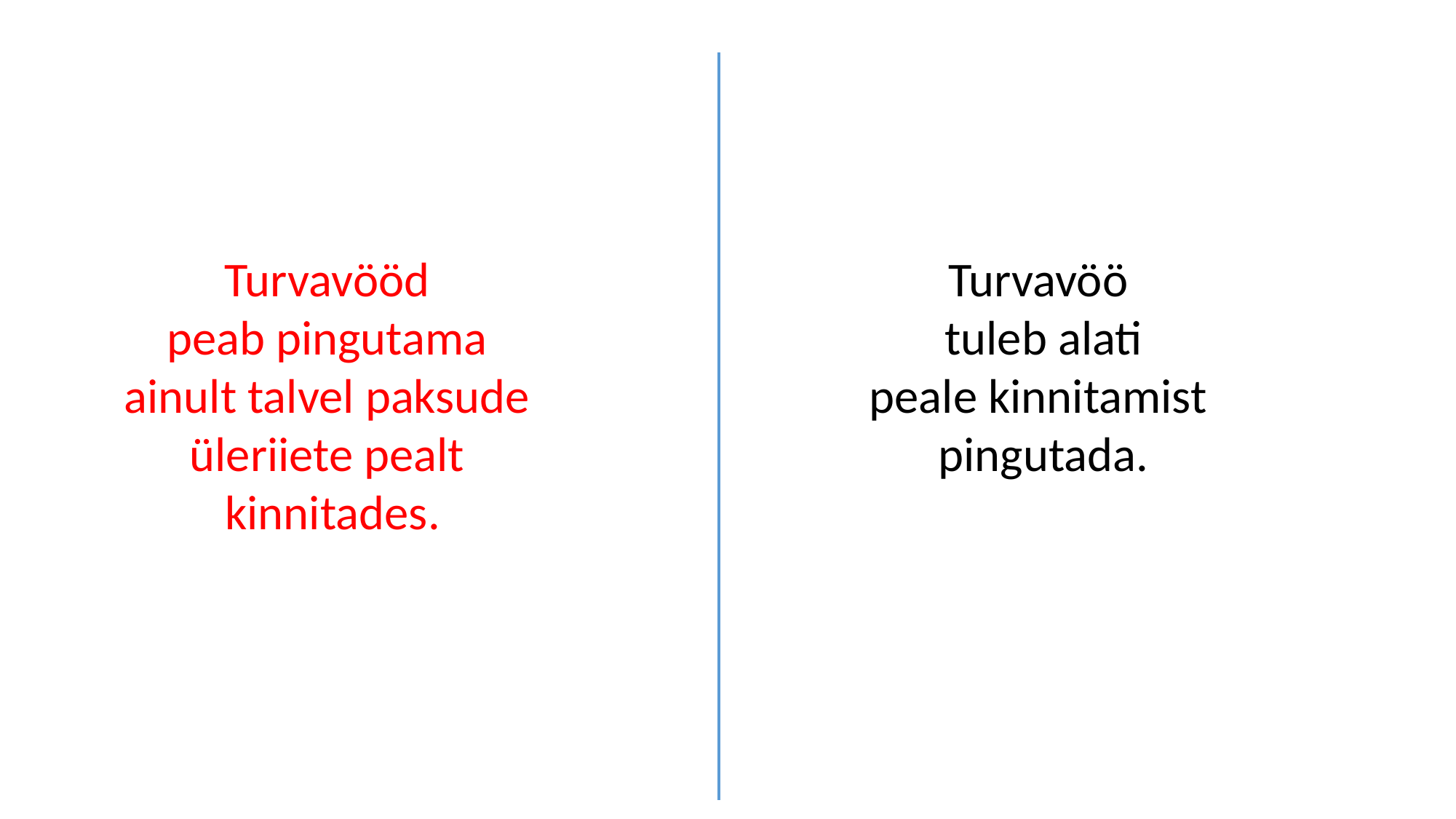

Turvavöö
tuleb alati
peale kinnitamist
pingutada.

Turvavööd
peab pingutama
ainult talvel paksude
üleriiete pealt
kinnitades.